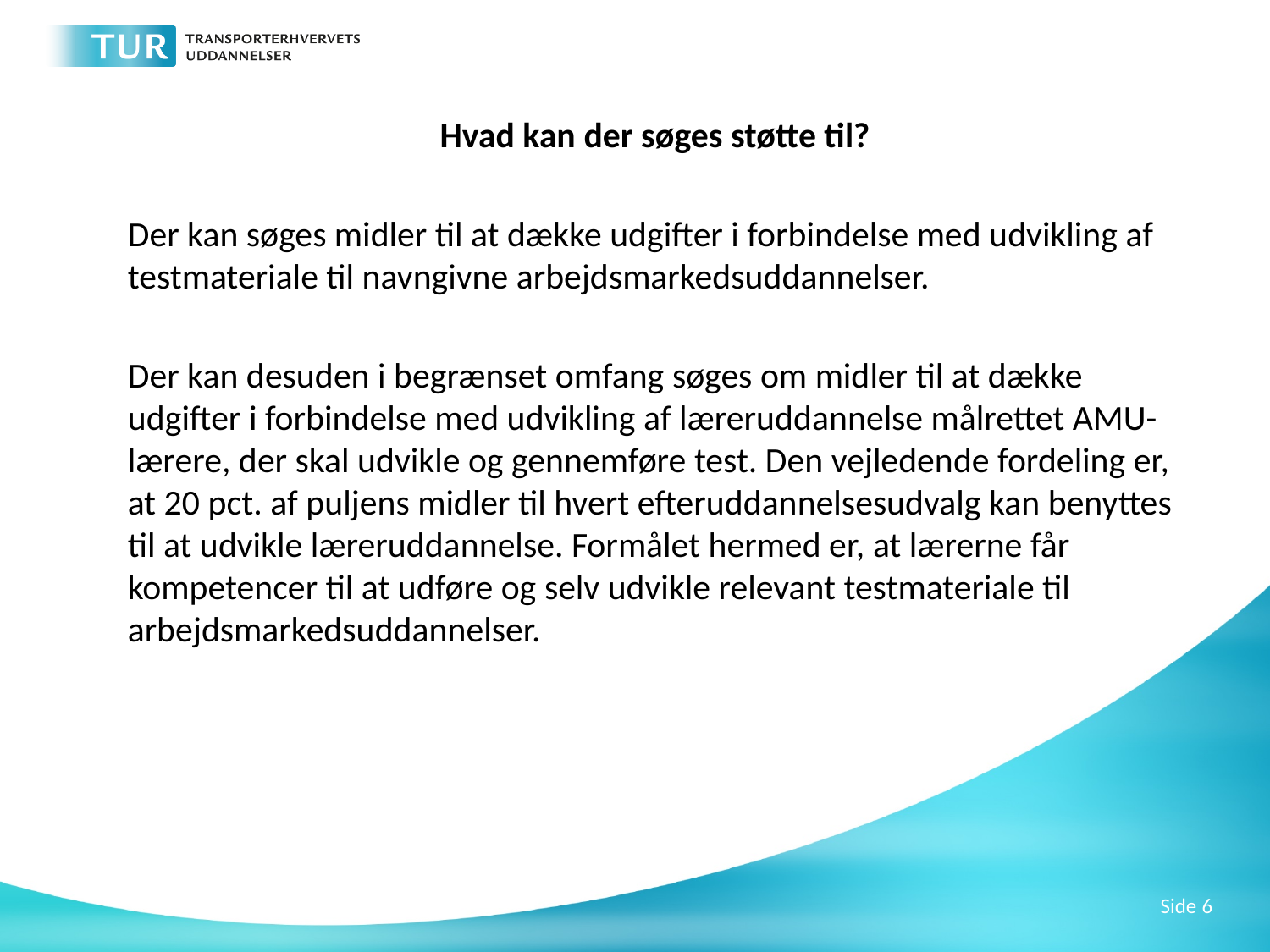

Hvad kan der søges støtte til?

Der kan søges midler til at dække udgifter i forbindelse med udvikling af testmateriale til navngivne arbejdsmarkedsuddannelser.

Der kan desuden i begrænset omfang søges om midler til at dække udgifter i forbindelse med udvikling af læreruddannelse målrettet AMU-lærere, der skal udvikle og gennemføre test. Den vejledende fordeling er, at 20 pct. af puljens midler til hvert efteruddannelsesudvalg kan benyttes til at udvikle læreruddannelse. Formålet hermed er, at lærerne får kompetencer til at udføre og selv udvikle relevant testmateriale til arbejdsmarkedsuddannelser.